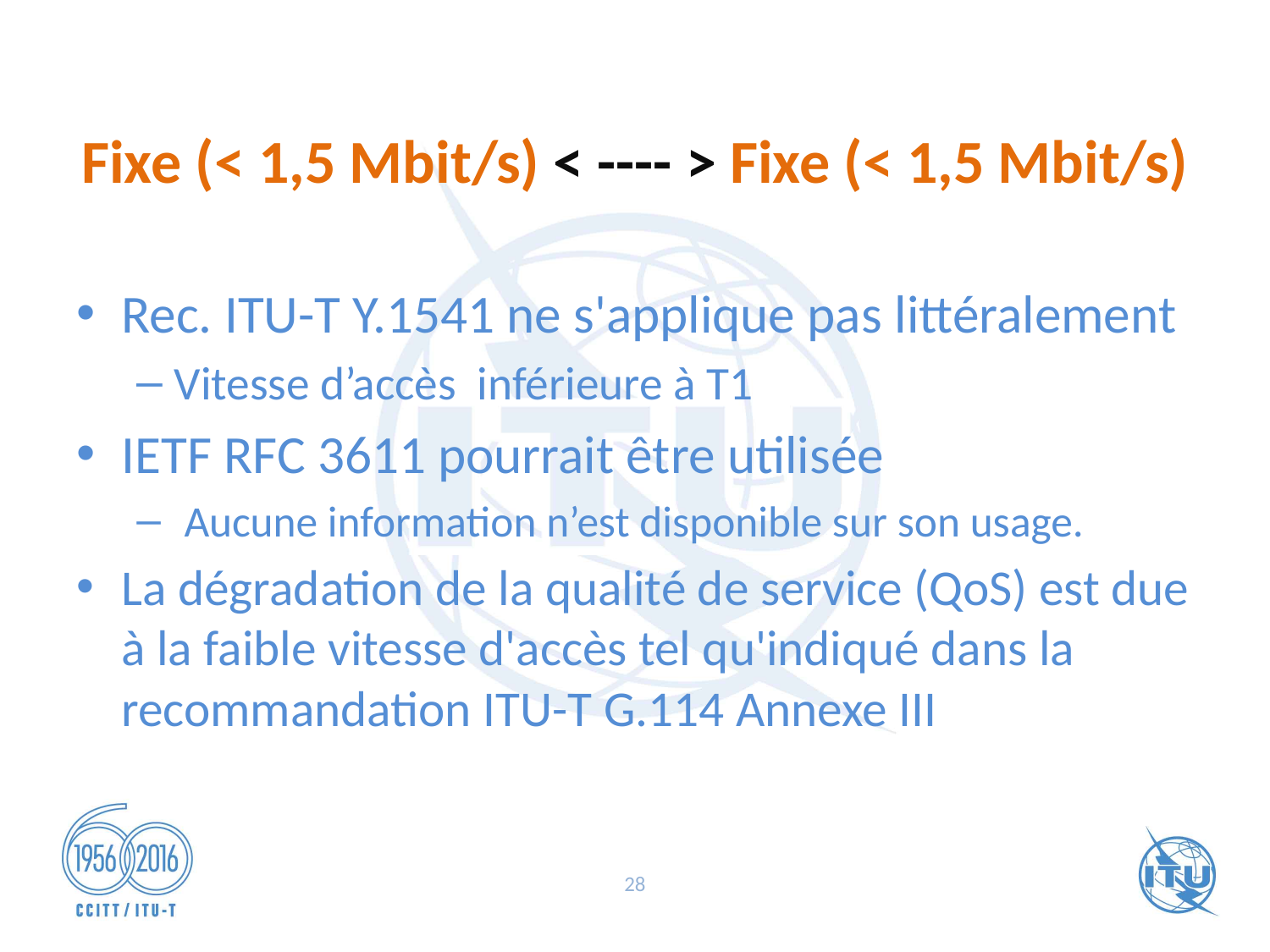

# Fixe (< 1,5 Mbit/s) < ---- > Fixe (< 1,5 Mbit/s)
Rec. ITU-T Y.1541 ne s'applique pas littéralement
Vitesse d’accès  inférieure à T1
IETF RFC 3611 pourrait être utilisée
 Aucune information n’est disponible sur son usage.
La dégradation de la qualité de service (QoS) est due à la faible vitesse d'accès tel qu'indiqué dans la recommandation ITU-T G.114 Annexe III

28